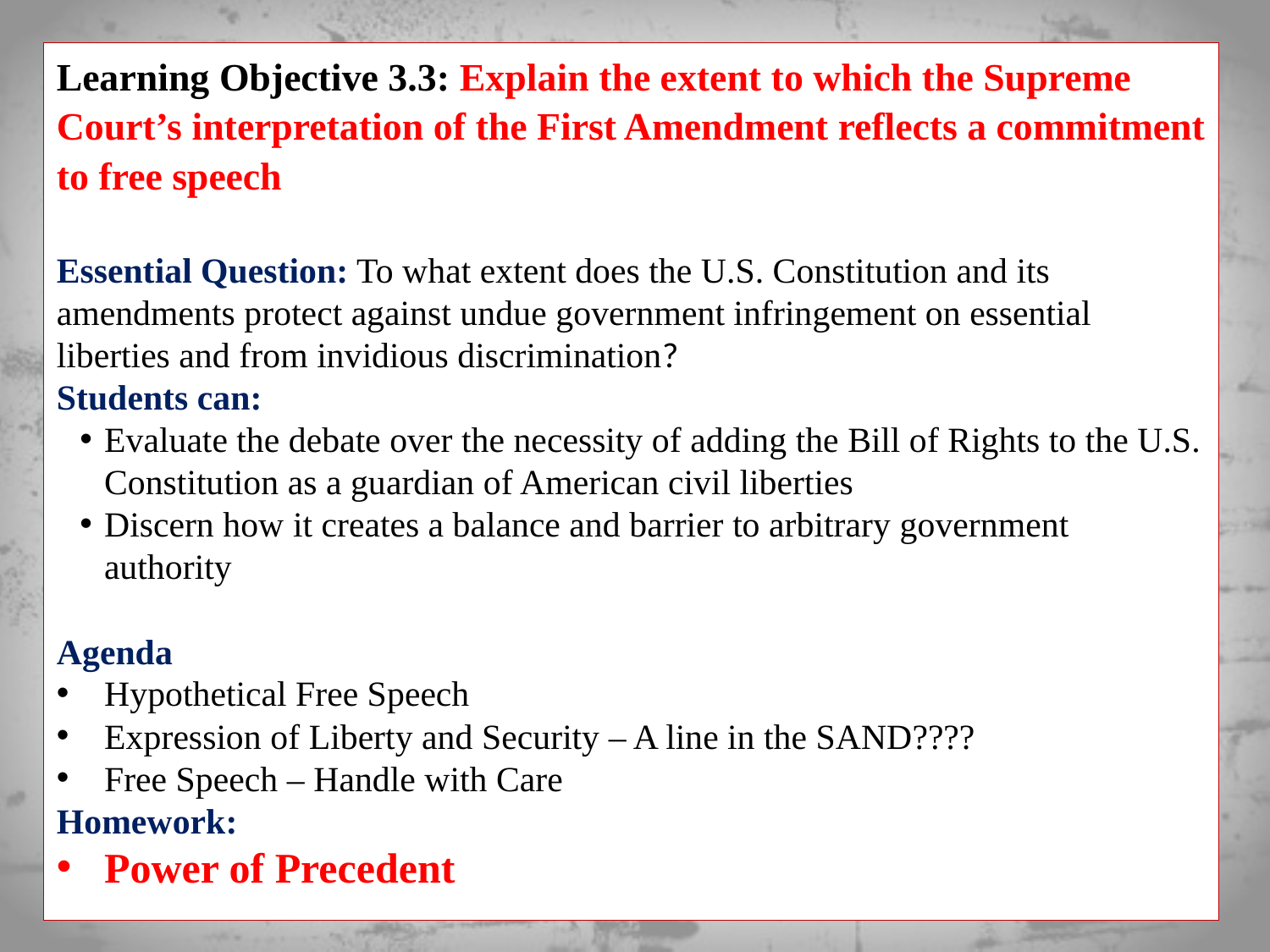

Learning Objective 3.3: Explain the extent to which the Supreme Court’s interpretation of the First Amendment reflects a commitment to free speech

Essential Question: To what extent does the U.S. Constitution and its amendments protect against undue government infringement on essential liberties and from invidious discrimination?
Students can:
Evaluate the debate over the necessity of adding the Bill of Rights to the U.S. Constitution as a guardian of American civil liberties
Discern how it creates a balance and barrier to arbitrary government authority

Agenda
Hypothetical Free Speech
Expression of Liberty and Security – A line in the SAND????
Free Speech – Handle with Care
Homework:
Power of Precedent